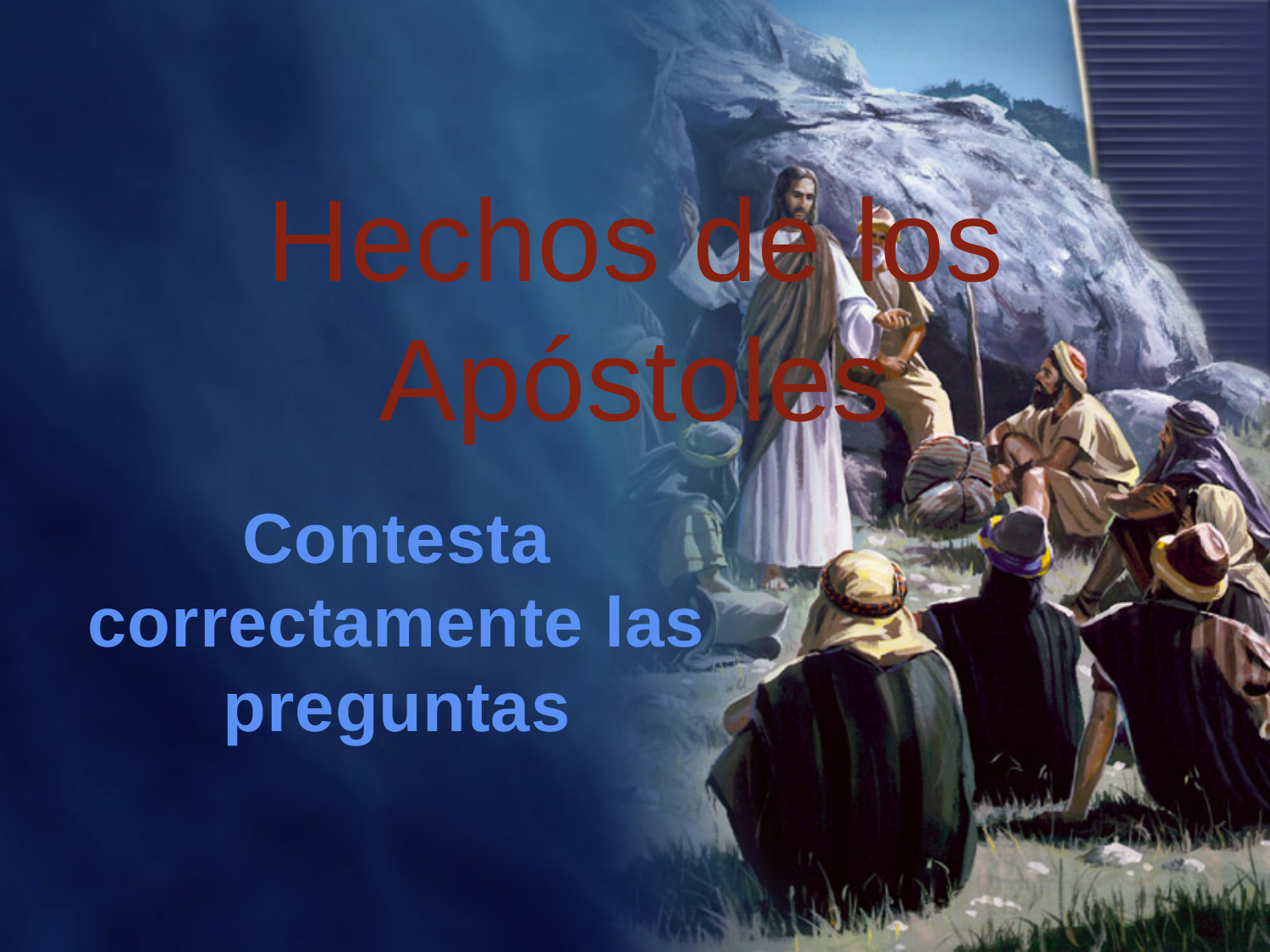

Hechos de los Apóstoles
Contesta correctamente las preguntas